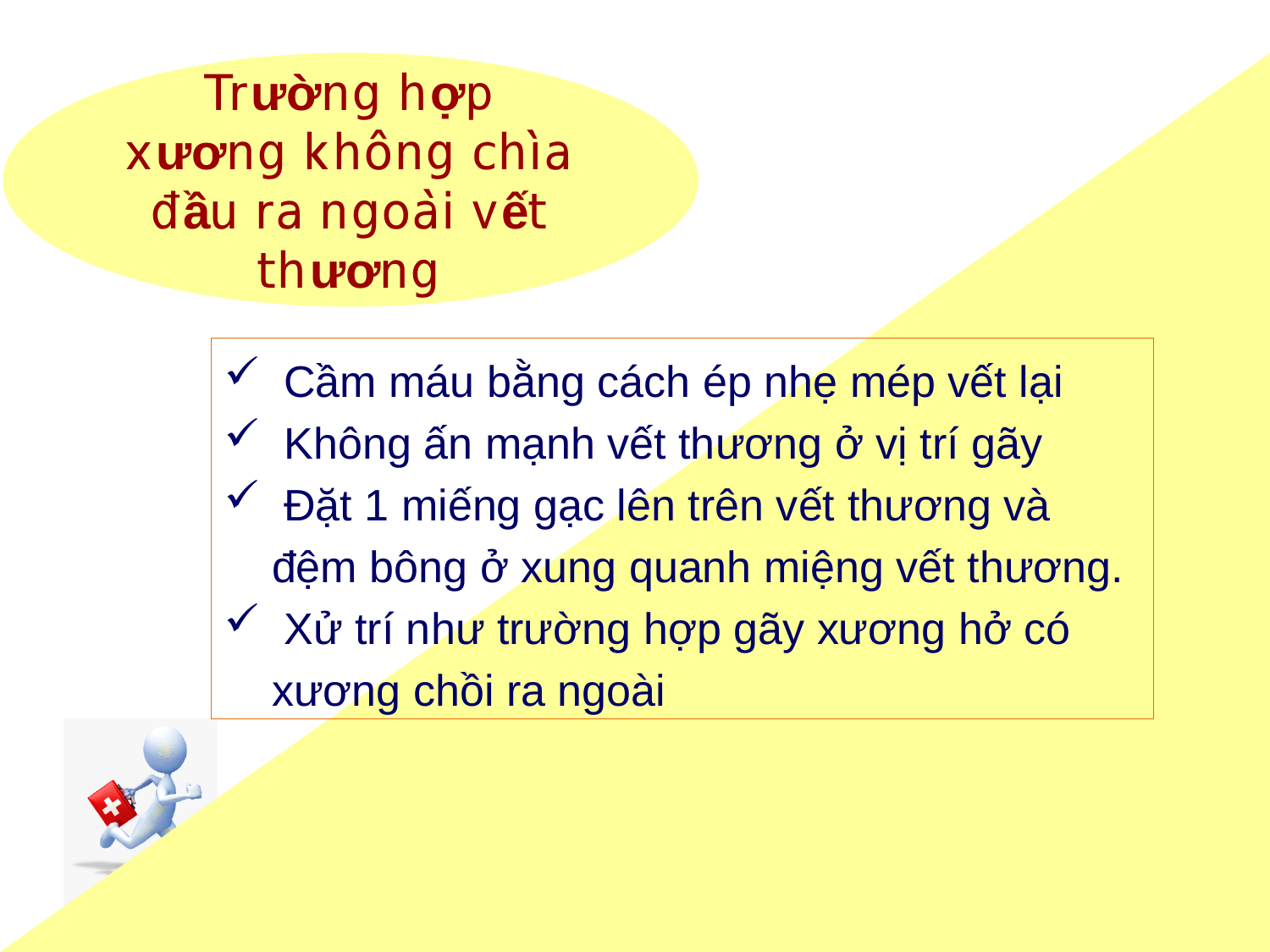

Trường hợp xương không chìa đầu ra ngoài vết thương
 Cầm máu bằng cách ép nhẹ mép vết lại
 Không ấn mạnh vết thương ở vị trí gãy
 Đặt 1 miếng gạc lên trên vết thương và đệm bông ở xung quanh miệng vết thương.
 Xử trí như trường hợp gãy xương hở có xương chồi ra ngoài